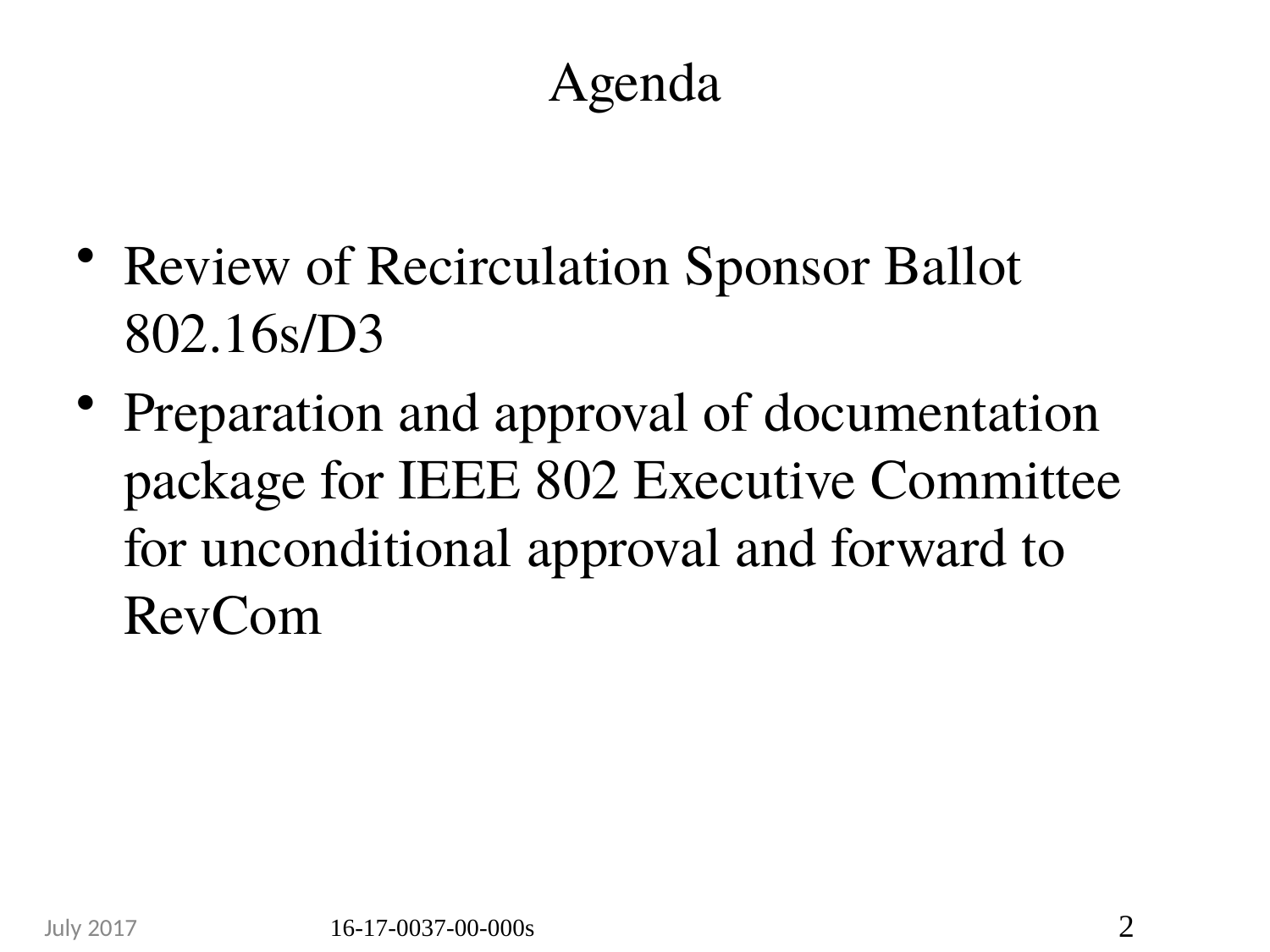

# Agenda
Review of Recirculation Sponsor Ballot 802.16s/D3
Preparation and approval of documentation package for IEEE 802 Executive Committee for unconditional approval and forward to RevCom